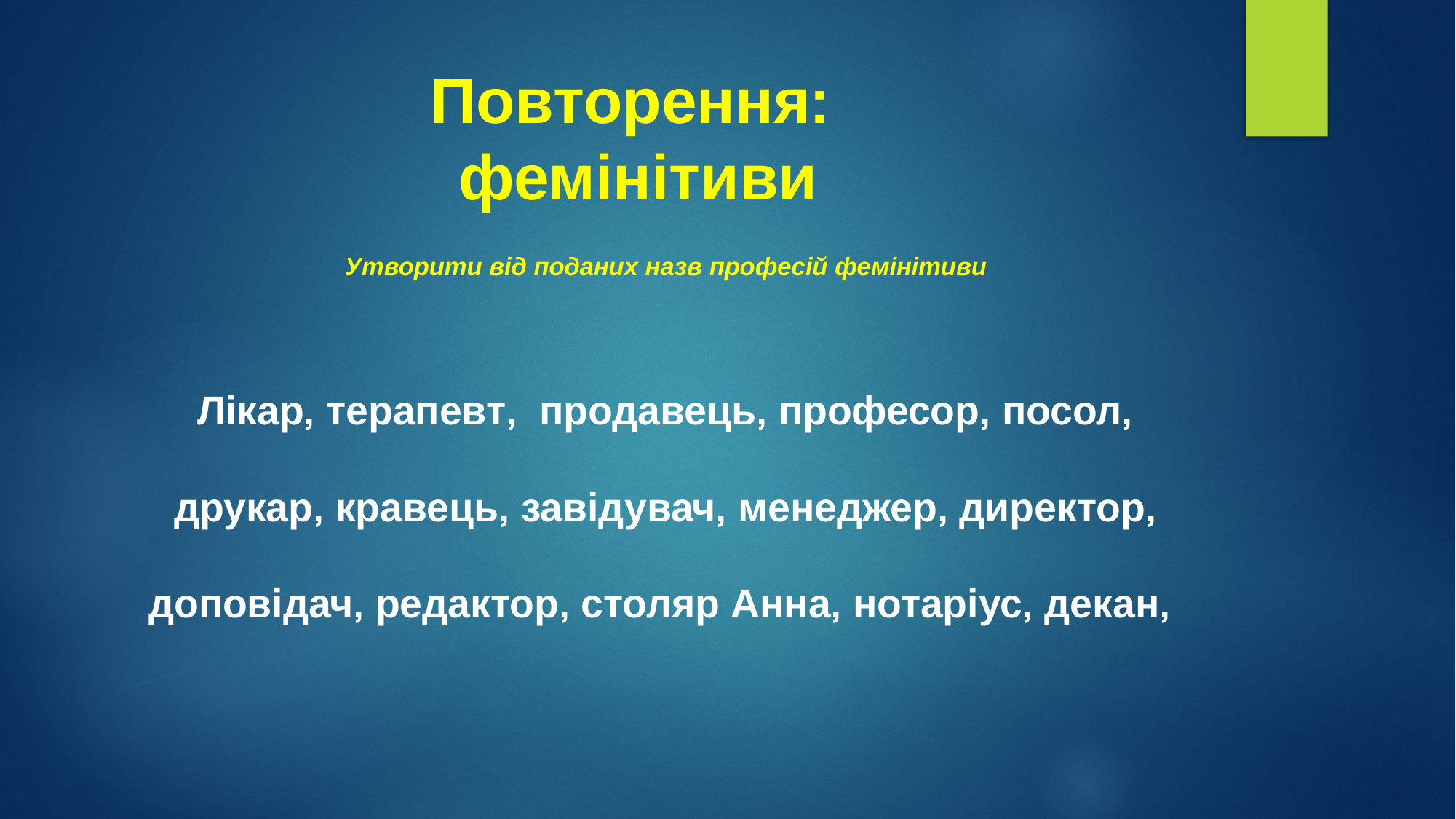

# Повторення: фемінітиви
Утворити від поданих назв професій фемінітиви

Лікар, терапевт,  продавець, професор, посол, друкар, кравець, завідувач, менеджер, директор, доповідач, редактор, столяр Анна, нотаріус, декан,